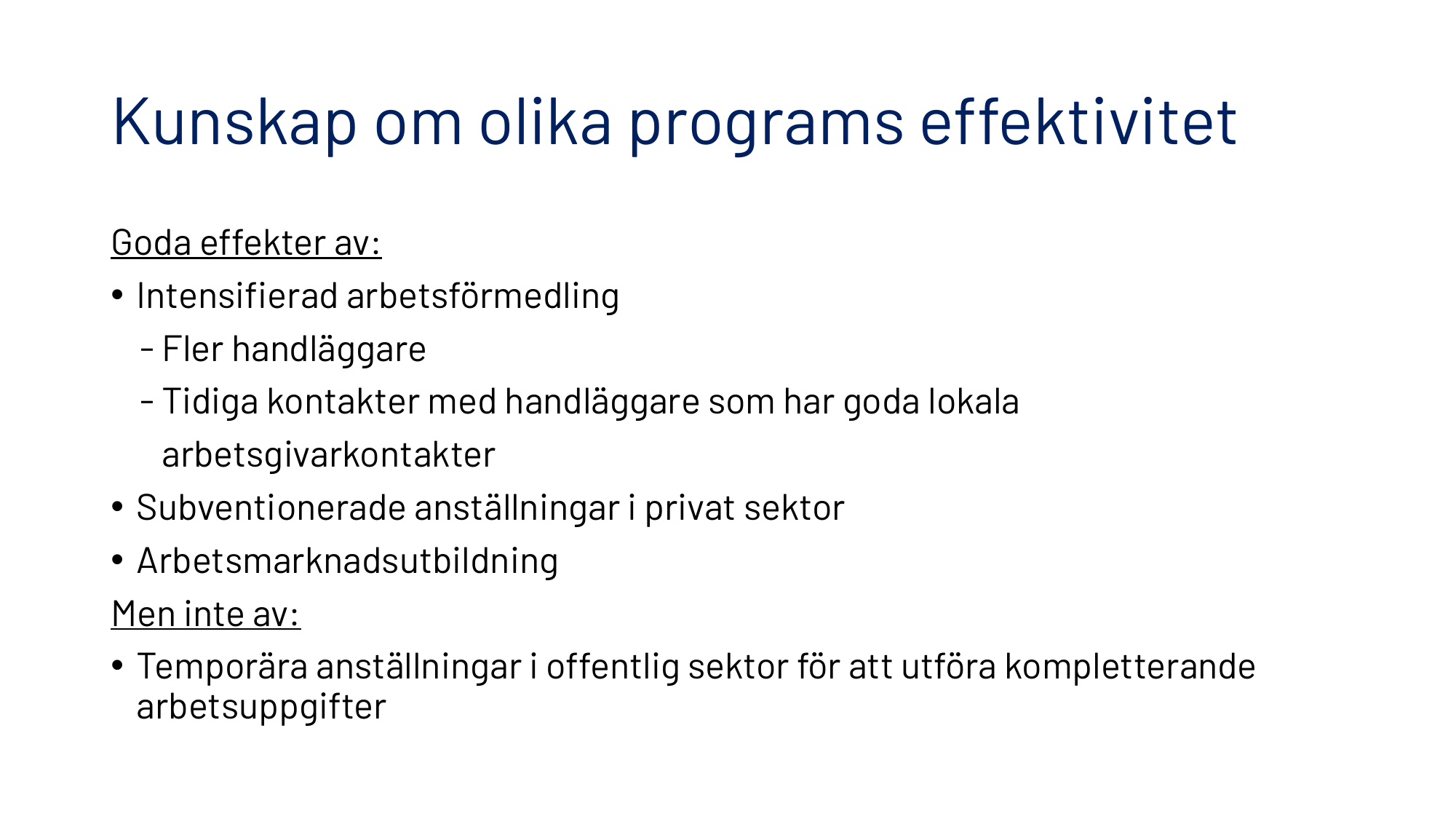

# Kunskap om olika programs effektivitet
Goda effekter av:
Intensifierad arbetsförmedling
    - Fler handläggare
    - Tidiga kontakter med handläggare som har goda lokala
       arbetsgivarkontakter
Subventionerade anställningar i privat sektor
Arbetsmarknadsutbildning
Men inte av:
Temporära anställningar i offentlig sektor för att utföra kompletterande arbetsuppgifter